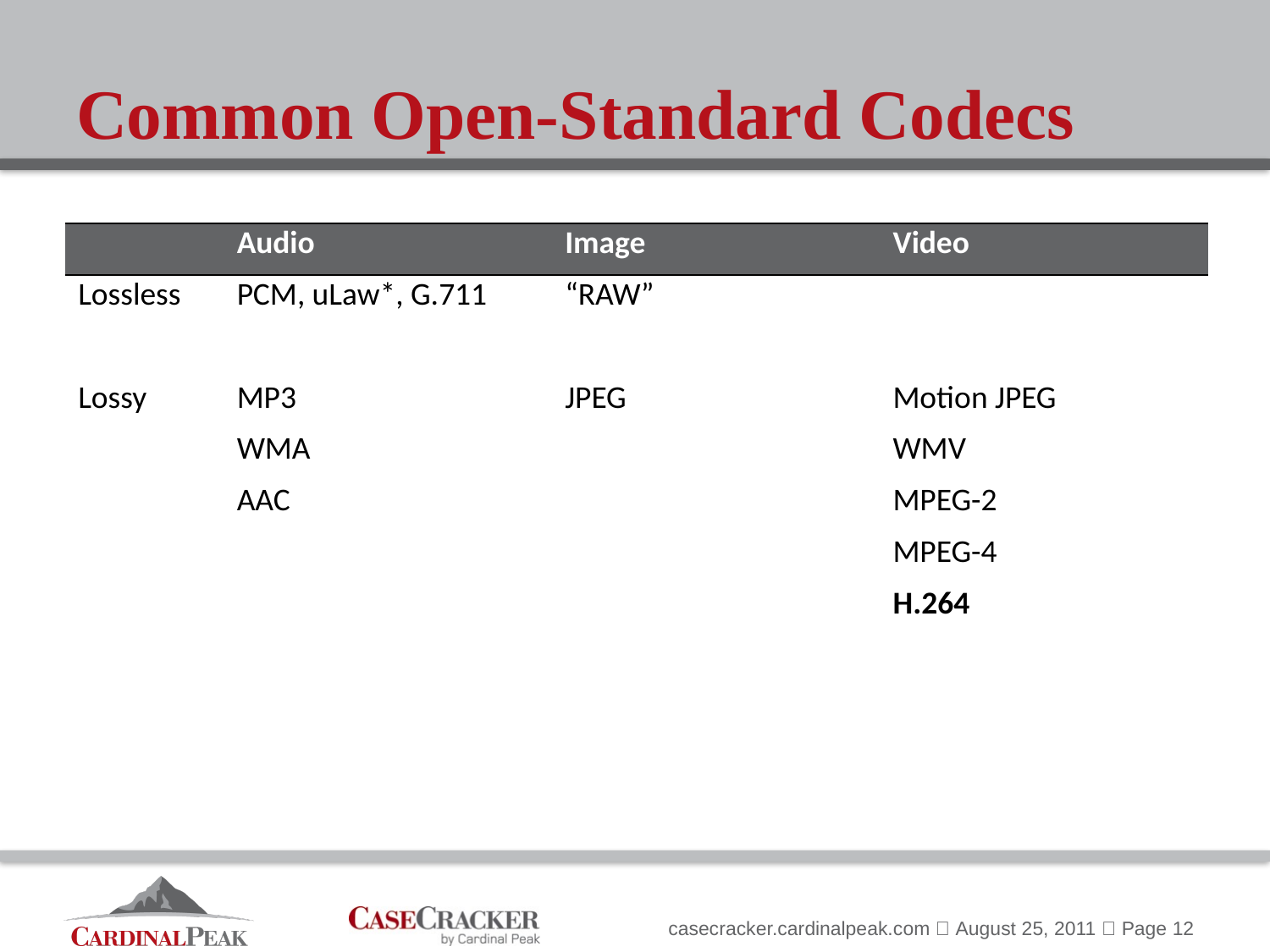

# Common Open-Standard Codecs
|  | Audio | Image | Video |
| --- | --- | --- | --- |
| Lossless | PCM, uLaw\*, G.711 | “RAW” |  |
|  |  |  |  |
| Lossy | MP3 | JPEG | Motion JPEG |
|  | WMA |  | WMV |
|  | AAC |  | MPEG-2 |
|  |  |  | MPEG-4 |
|  |  |  | H.264 |